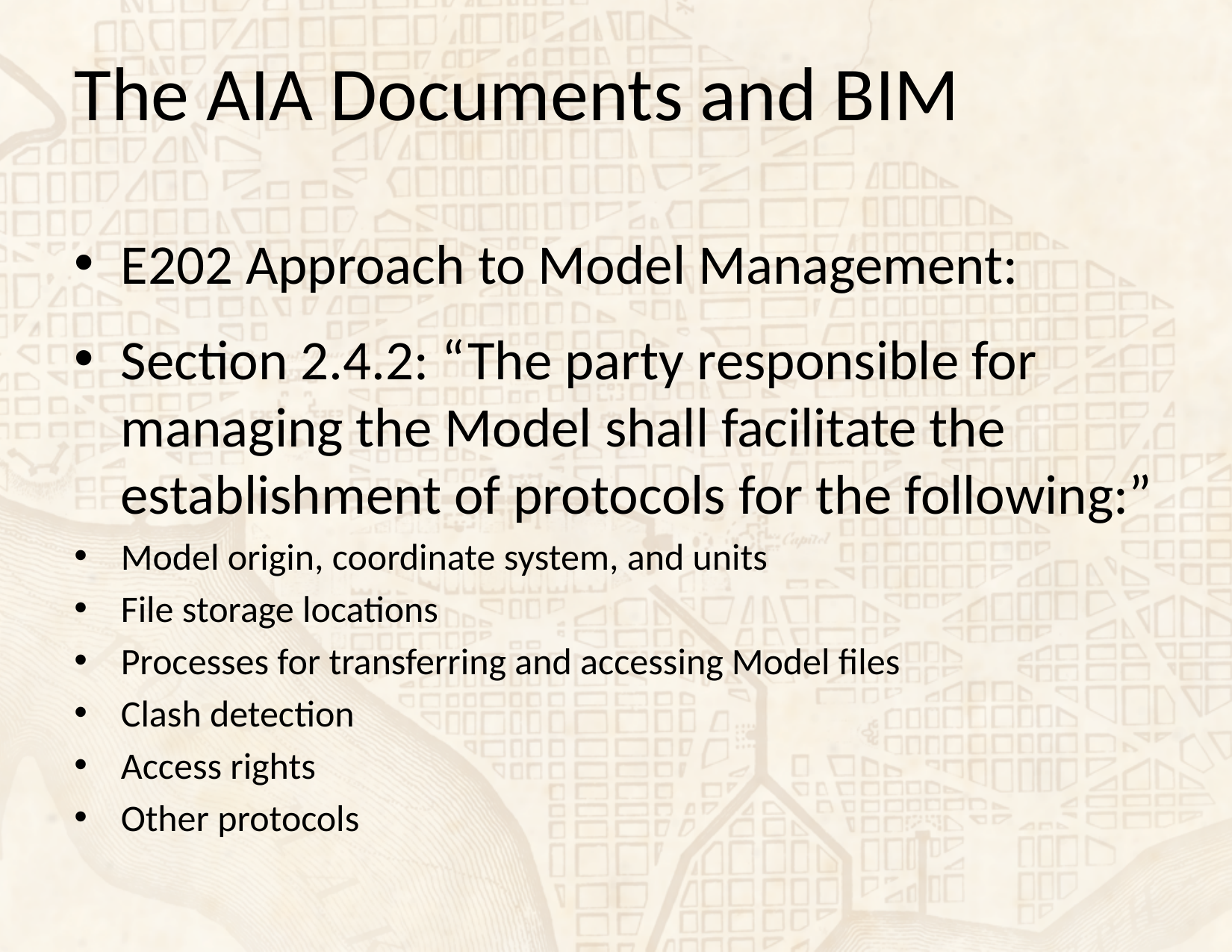

# The AIA Documents and BIM
E202 Approach to Model Management:
Section 2.4.2: “The party responsible for managing the Model shall facilitate the establishment of protocols for the following:”
Model origin, coordinate system, and units
File storage locations
Processes for transferring and accessing Model files
Clash detection
Access rights
Other protocols